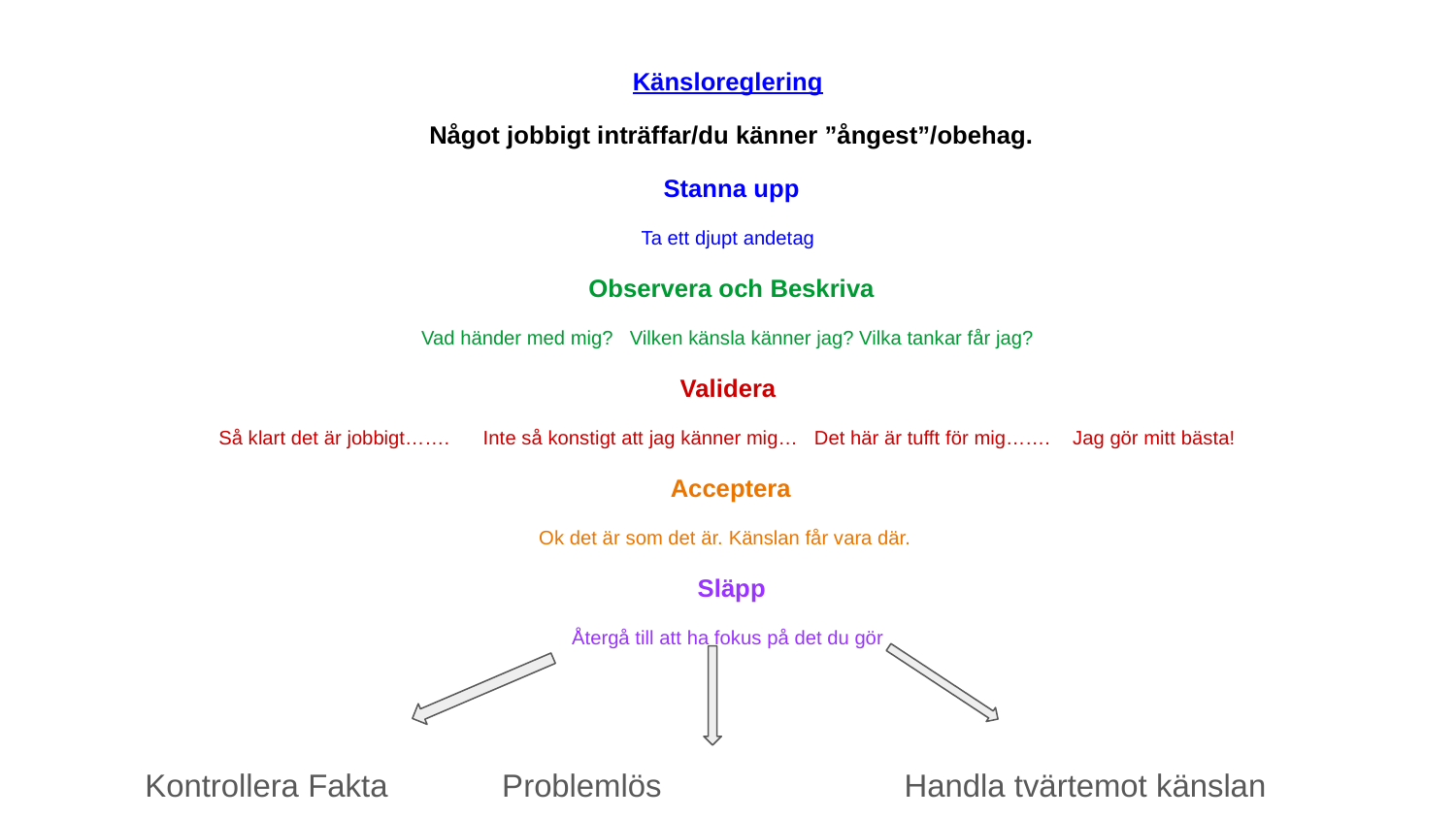

#
Känsloreglering
 Något jobbigt inträffar/du känner ”ångest”/obehag.
 Stanna upp
Ta ett djupt andetag
 Observera och Beskriva
Vad händer med mig?   Vilken känsla känner jag? Vilka tankar får jag?
Validera
Så klart det är jobbigt…….      Inte så konstigt att jag känner mig…   Det här är tufft för mig…….    Jag gör mitt bästa!
 Acceptera
Ok det är som det är. Känslan får vara där.
 Släpp
Återgå till att ha fokus på det du gör

         Kontrollera Fakta			      Problemlös		        Handla tvärtemot känslan